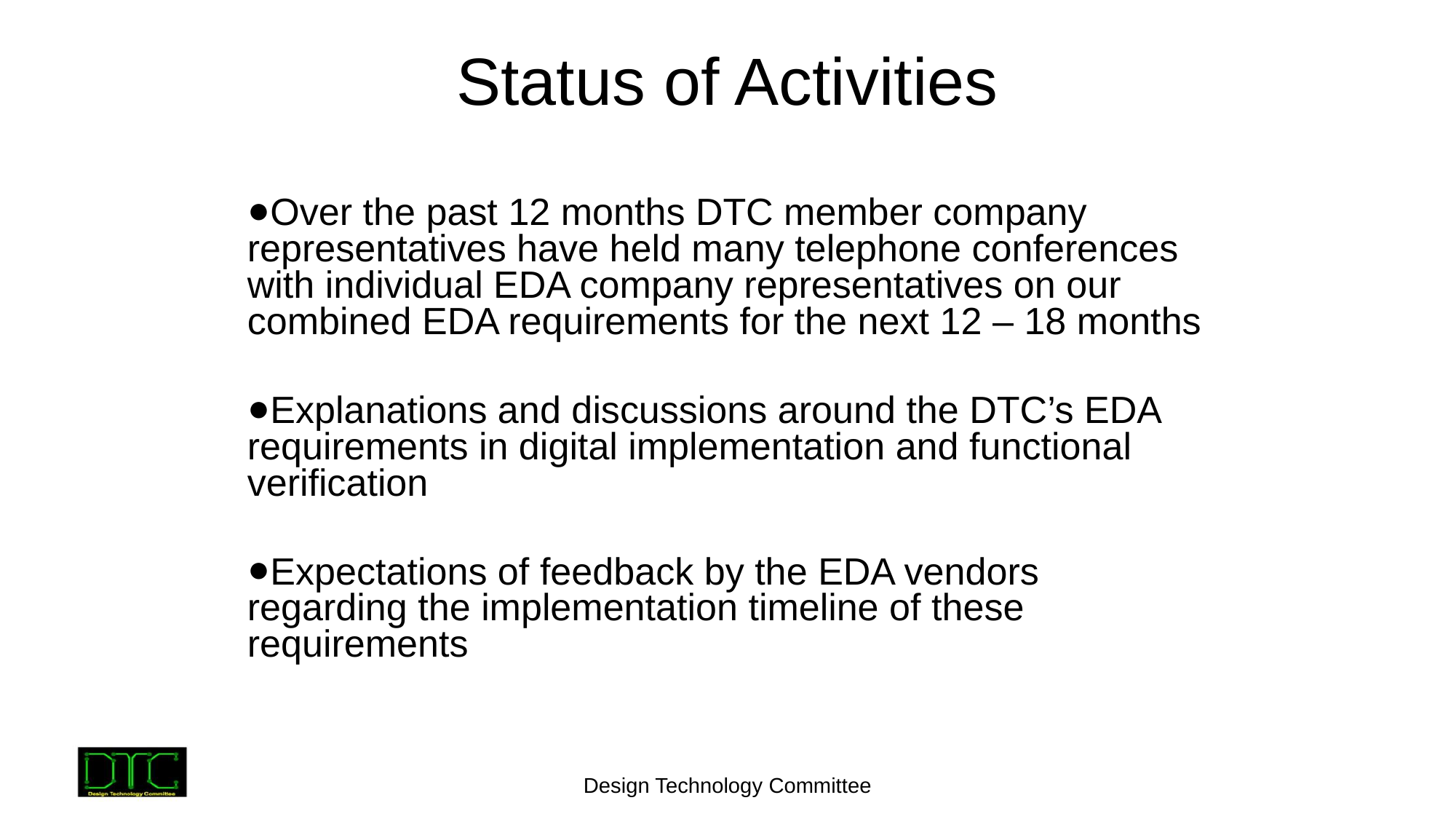

# Status of Activities
Over the past 12 months DTC member company representatives have held many telephone conferences with individual EDA company representatives on our combined EDA requirements for the next 12 – 18 months

Explanations and discussions around the DTC’s EDA requirements in digital implementation and functional verification

Expectations of feedback by the EDA vendors regarding the implementation timeline of these requirements
Design Technology Committee